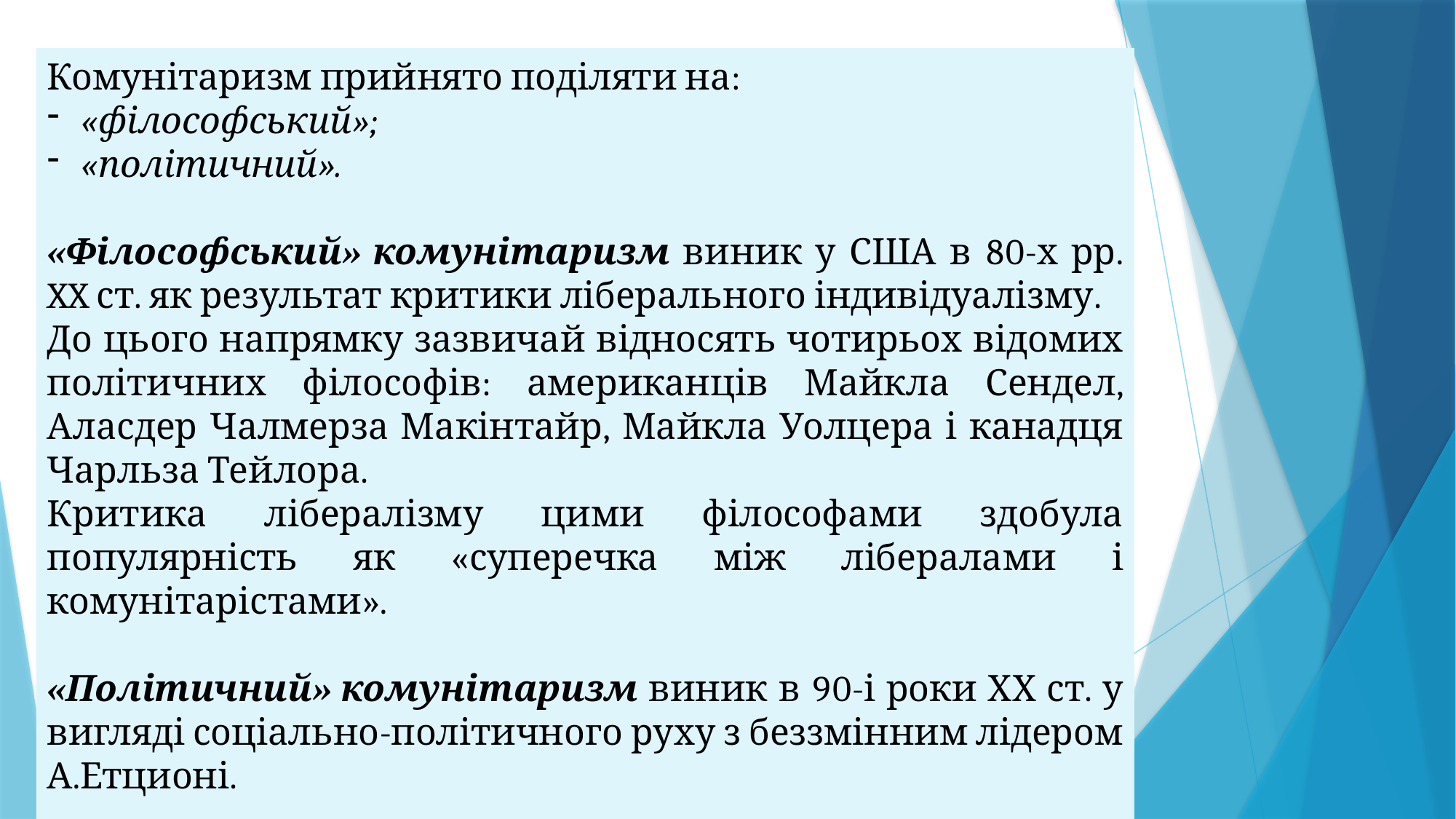

Комунітаризм прийнято поділяти на:
«філософський»;
«політичний».

«Філософський» комунітаризм виник у США в 80-х рр. XX ст. як результат критики ліберального індивідуалізму.
До цього напрямку зазвичай відносять чотирьох відомих політичних філософів: американців Майкла Сендел, Аласдер Чалмерза Макінтайр, Майкла Уолцера і канадця Чарльза Тейлора.
Критика лібералізму цими філософами здобула популярність як «суперечка між лібералами і комунітарістами».

«Політичний» комунітаризм виник в 90-і роки ХХ ст. у вигляді соціально-політичного руху з беззмінним лідером А.Етционі.